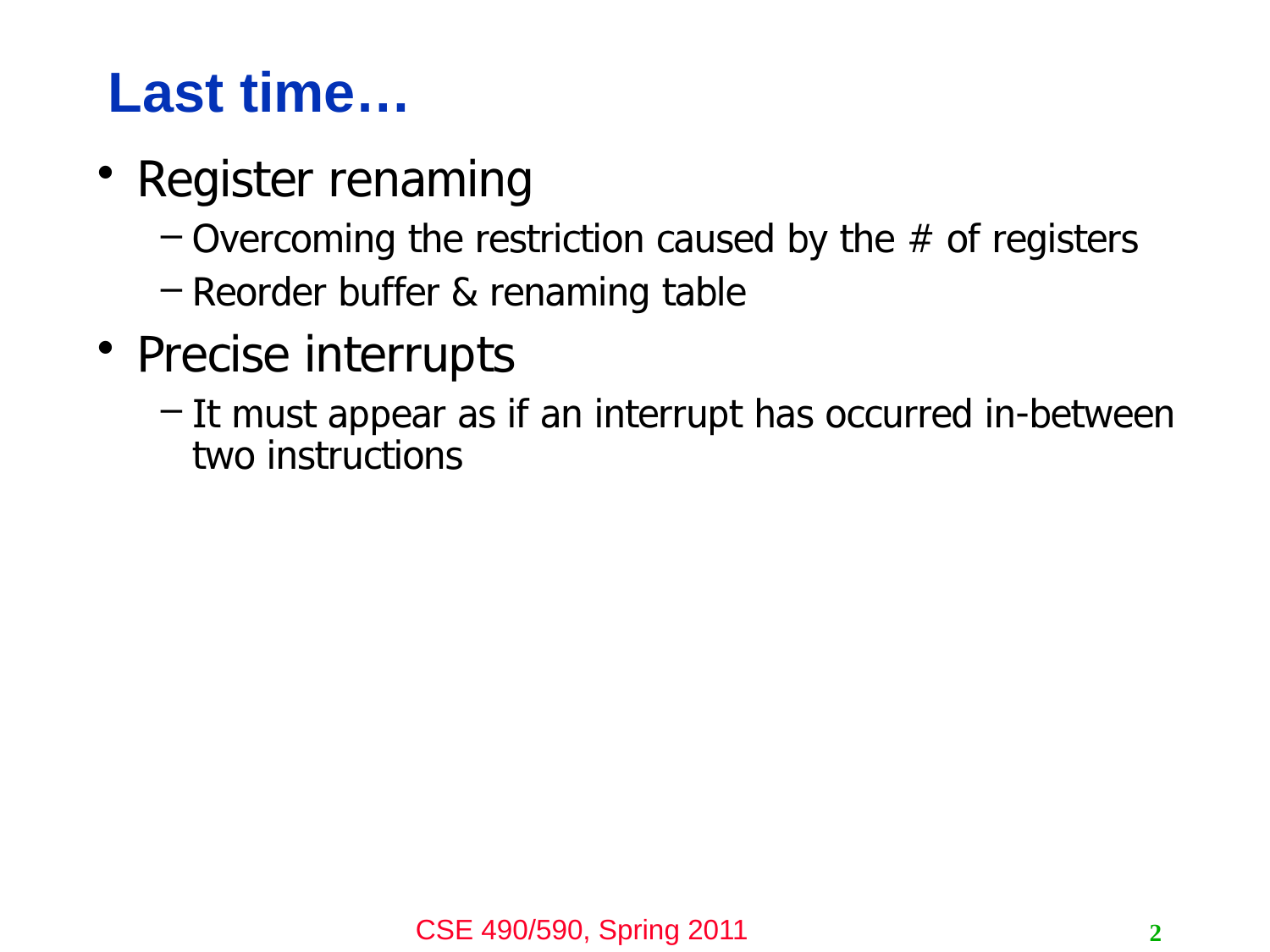

# Last time…
Register renaming
Overcoming the restriction caused by the # of registers
Reorder buffer & renaming table
Precise interrupts
It must appear as if an interrupt has occurred in-between two instructions
2